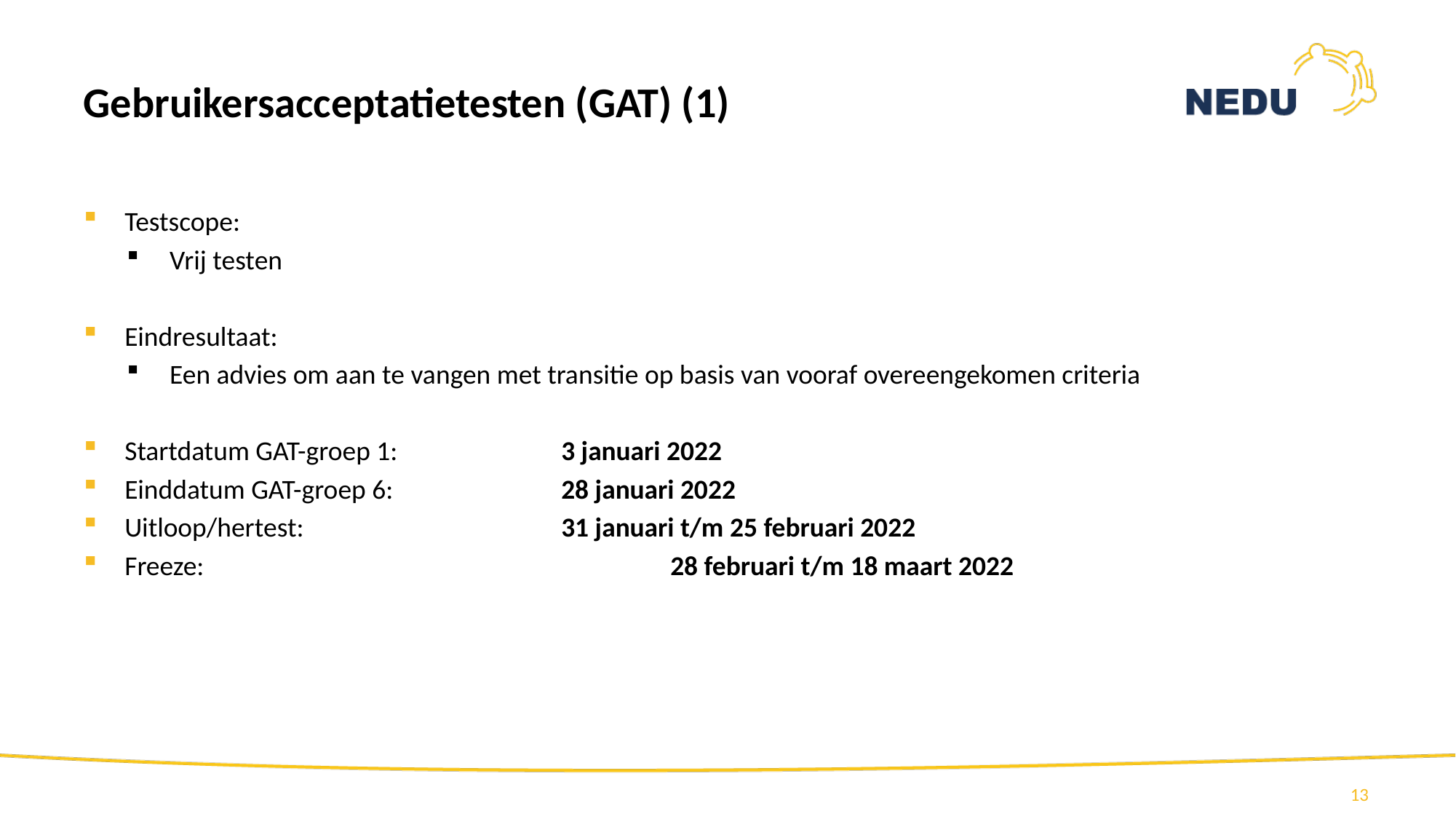

# Gebruikersacceptatietesten (GAT) (1)

Testscope:
Vrij testen

Eindresultaat:
Een advies om aan te vangen met transitie op basis van vooraf overeengekomen criteria

Startdatum GAT-groep 1: 		3 januari 2022
Einddatum GAT-groep 6: 		28 januari 2022
Uitloop/hertest: 			31 januari t/m 25 februari 2022
Freeze: 					28 februari t/m 18 maart 2022

13